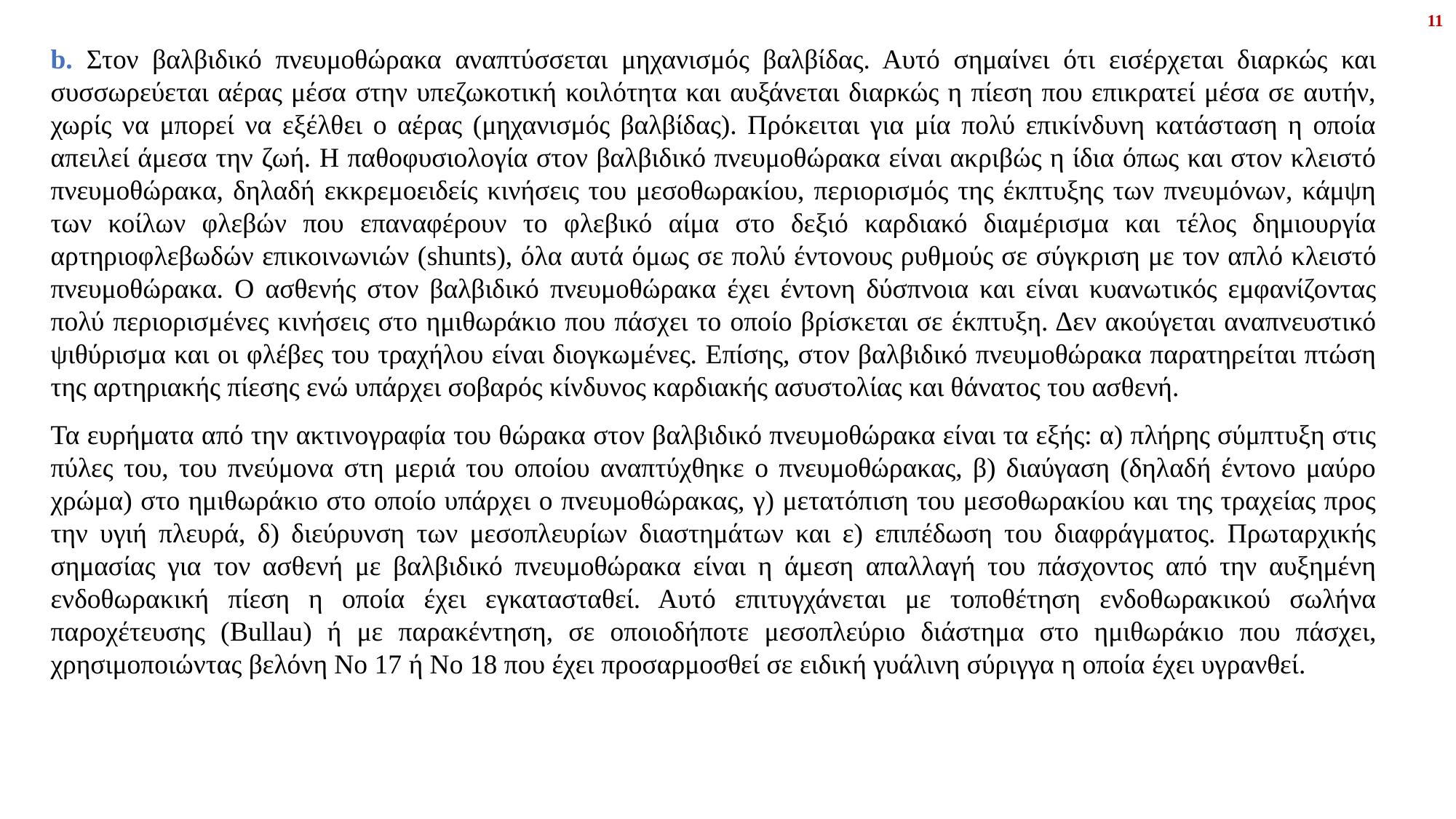

11
b. Στον βαλβιδικό πνευμοθώρακα αναπτύσσεται μηχανισμός βαλβίδας. Αυτό σημαίνει ότι εισέρχεται διαρκώς και συσσωρεύεται αέρας μέσα στην υπεζωκοτική κοιλότητα και αυξάνεται διαρκώς η πίεση που επικρατεί μέσα σε αυτήν, χωρίς να μπορεί να εξέλθει ο αέρας (μηχανισμός βαλβίδας). Πρόκειται για μία πολύ επικίνδυνη κατάσταση η οποία απειλεί άμεσα την ζωή. Η παθοφυσιολογία στον βαλβιδικό πνευμοθώρακα είναι ακριβώς η ίδια όπως και στον κλειστό πνευμοθώρακα, δηλαδή εκκρεμοειδείς κινήσεις του μεσοθωρακίου, περιορισμός της έκπτυξης των πνευμόνων, κάμψη των κοίλων φλεβών που επαναφέρουν το φλεβικό αίμα στο δεξιό καρδιακό διαμέρισμα και τέλος δημιουργία αρτηριοφλεβωδών επικοινωνιών (shunts), όλα αυτά όμως σε πολύ έντονους ρυθμούς σε σύγκριση με τον απλό κλειστό πνευμοθώρακα. Ο ασθενής στον βαλβιδικό πνευμοθώρακα έχει έντονη δύσπνοια και είναι κυανωτικός εμφανίζοντας πολύ περιορισμένες κινήσεις στο ημιθωράκιο που πάσχει το οποίο βρίσκεται σε έκπτυξη. Δεν ακούγεται αναπνευστικό ψιθύρισμα και οι φλέβες του τραχήλου είναι διογκωμένες. Επίσης, στον βαλβιδικό πνευμοθώρακα παρατηρείται πτώση της αρτηριακής πίεσης ενώ υπάρχει σοβαρός κίνδυνος καρδιακής ασυστολίας και θάνατος του ασθενή.
Τα ευρήματα από την ακτινογραφία του θώρακα στον βαλβιδικό πνευμοθώρακα είναι τα εξής: α) πλήρης σύμπτυξη στις πύλες του, του πνεύμονα στη μεριά του οποίου αναπτύχθηκε ο πνευμοθώρακας, β) διαύγαση (δηλαδή έντονο μαύρο χρώμα) στο ημιθωράκιο στο οποίο υπάρχει ο πνευμοθώρακας, γ) μετατόπιση του μεσοθωρακίου και της τραχείας προς την υγιή πλευρά, δ) διεύρυνση των μεσοπλευρίων διαστημάτων και ε) επιπέδωση του διαφράγματος. Πρωταρχικής σημασίας για τον ασθενή με βαλβιδικό πνευμοθώρακα είναι η άμεση απαλλαγή του πάσχοντος από την αυξημένη ενδοθωρακική πίεση η οποία έχει εγκατασταθεί. Αυτό επιτυγχάνεται με τοποθέτηση ενδοθωρακικού σωλήνα παροχέτευσης (Bullau) ή με παρακέντηση, σε οποιοδήποτε μεσοπλεύριο διάστημα στο ημιθωράκιο που πάσχει, χρησιμοποιώντας βελόνη Νο 17 ή Νο 18 που έχει προσαρμοσθεί σε ειδική γυάλινη σύριγγα η οποία έχει υγρανθεί.